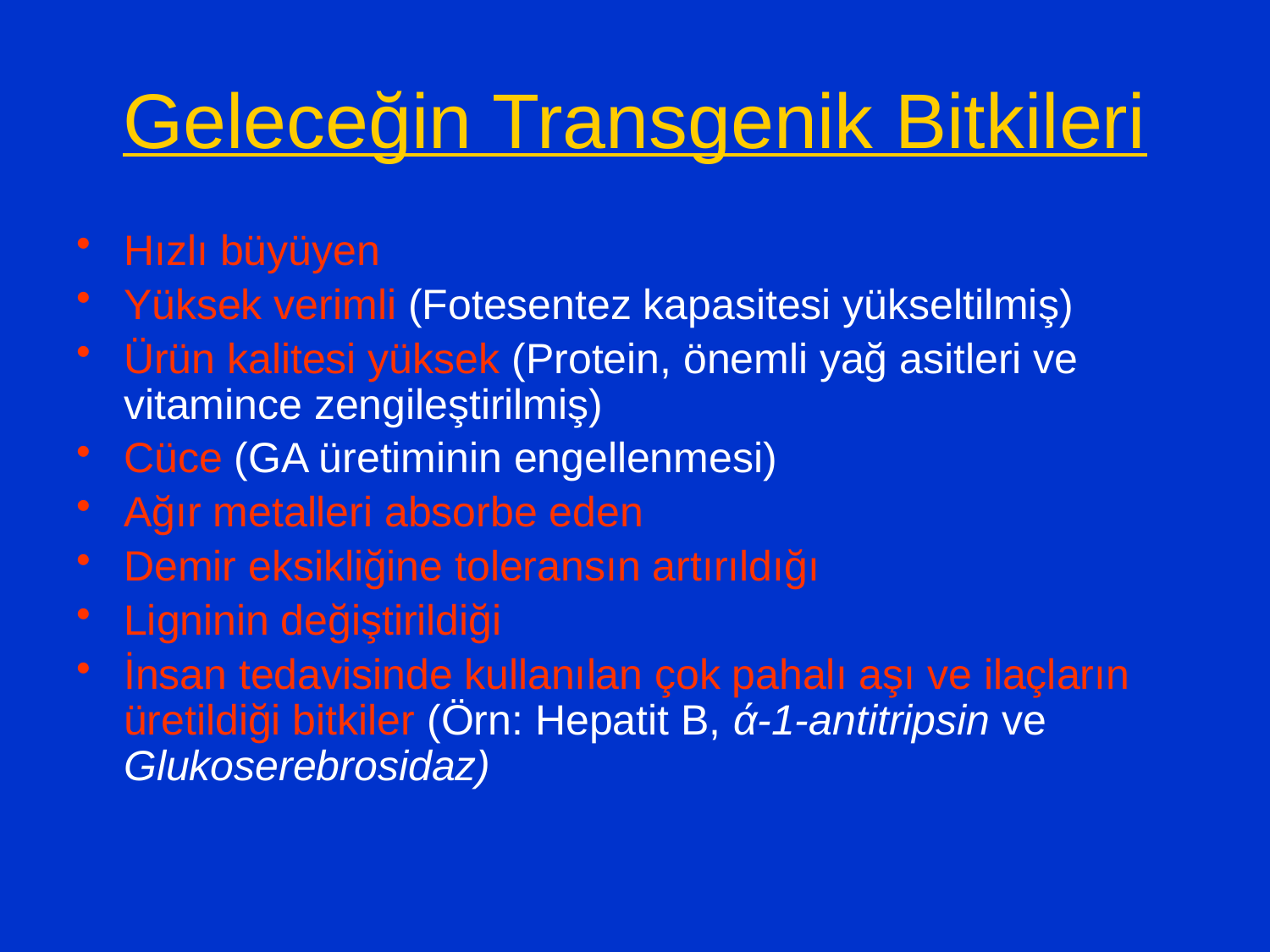

# Geleceğin Transgenik Bitkileri
Hızlı büyüyen
Yüksek verimli (Fotesentez kapasitesi yükseltilmiş)
Ürün kalitesi yüksek (Protein, önemli yağ asitleri ve vitamince zengileştirilmiş)
Cüce (GA üretiminin engellenmesi)
Ağır metalleri absorbe eden
Demir eksikliğine toleransın artırıldığı
Ligninin değiştirildiği
İnsan tedavisinde kullanılan çok pahalı aşı ve ilaçların üretildiği bitkiler (Örn: Hepatit B, ά-1-antitripsin ve Glukoserebrosidaz)